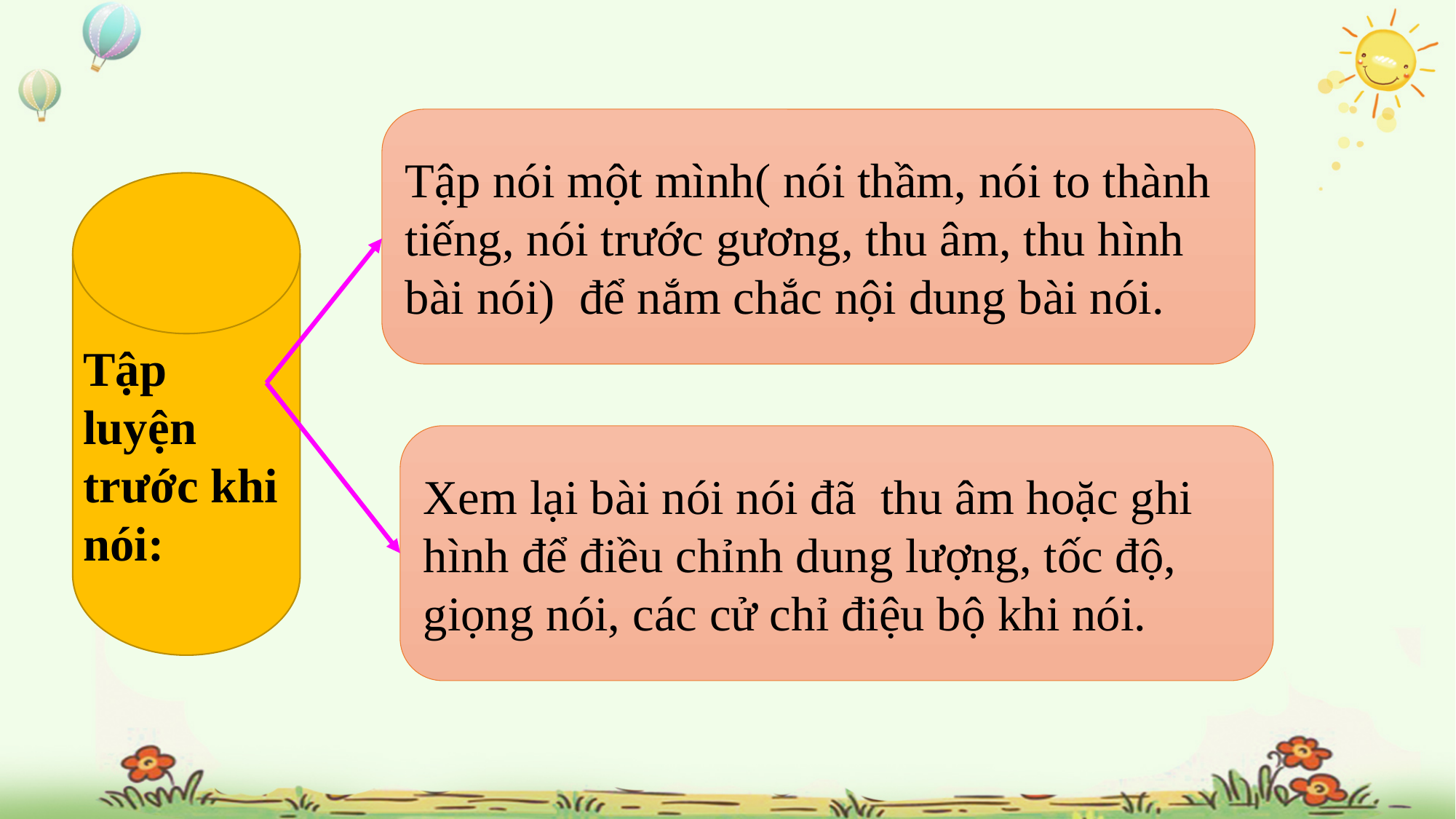

Tập nói một mình( nói thầm, nói to thành tiếng, nói trước gương, thu âm, thu hình bài nói)  để nắm chắc nội dung bài nói.
Tập luyện trước khi nói:
Xem lại bài nói nói đã  thu âm hoặc ghi hình để điều chỉnh dung lượng, tốc độ, giọng nói, các cử chỉ điệu bộ khi nói.